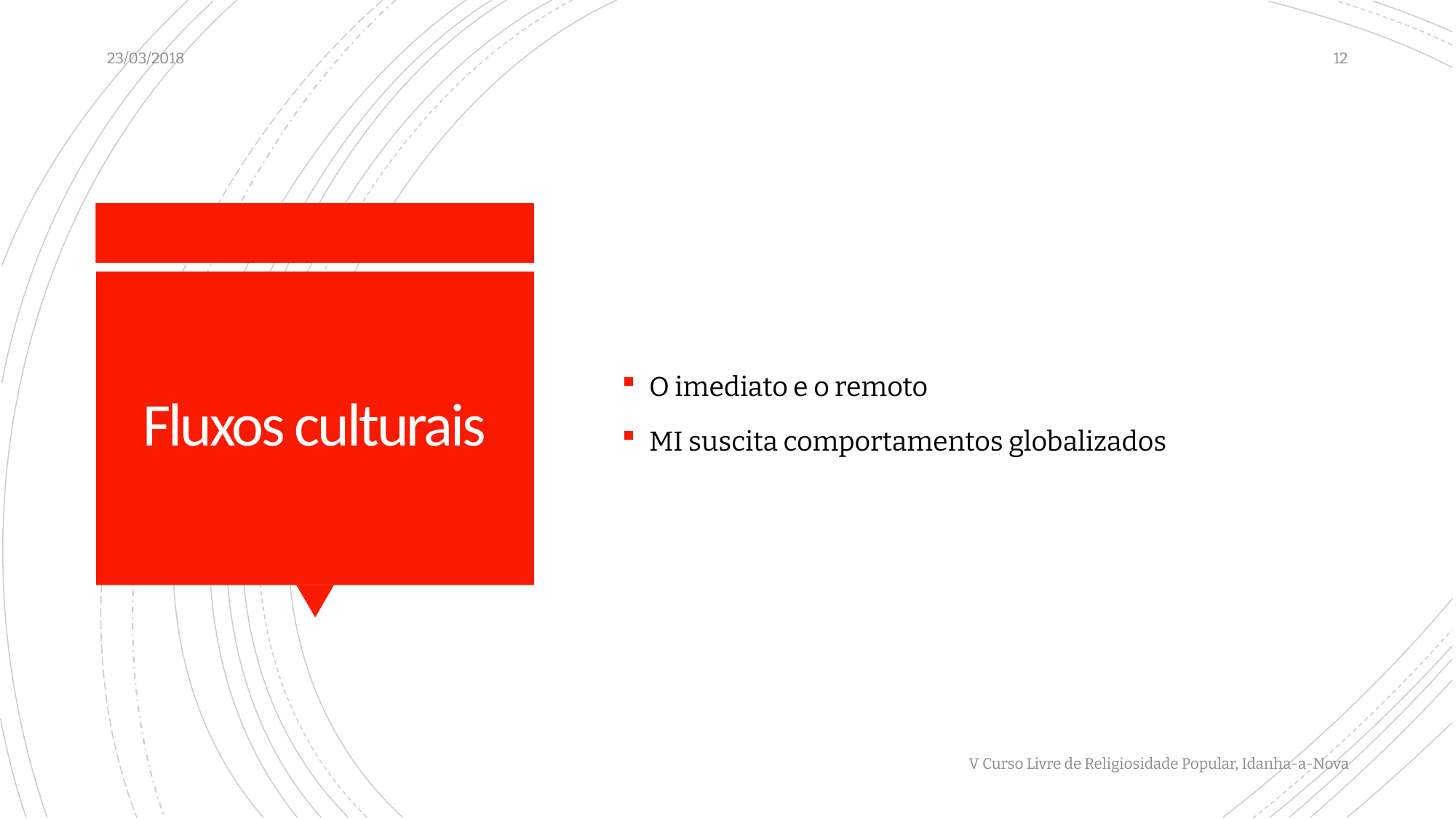

23/03/2018
12
O imediato e o remoto
MI suscita comportamentos globalizados
# Fluxos culturais
V Curso Livre de Religiosidade Popular, Idanha-a-Nova